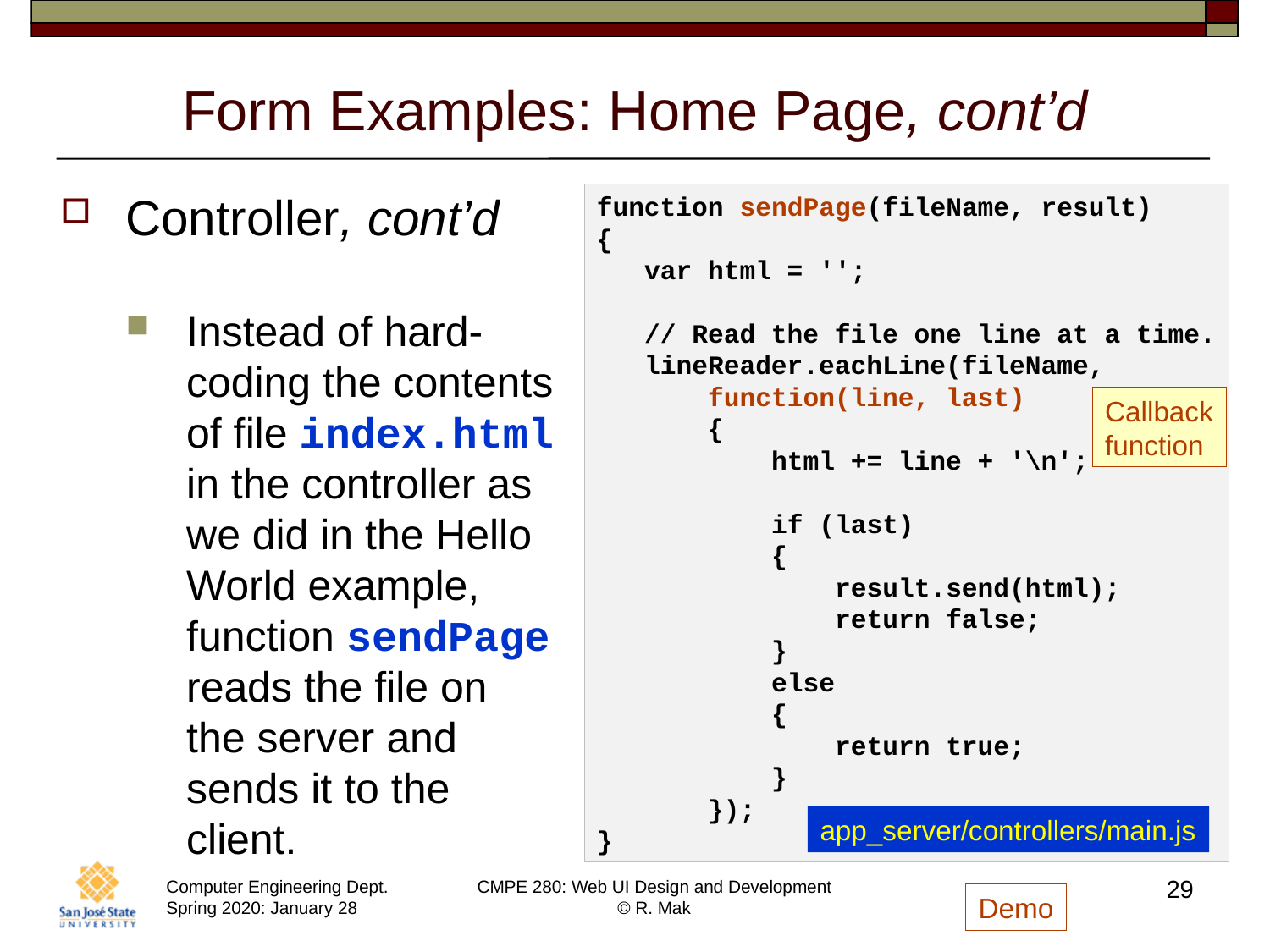

# Form Examples: Home Page, cont’d
Controller, cont’d

Instead of hard-coding the contents of file index.html in the controller as we did in the Hello World example, function sendPage reads the file on the server and sends it to the client.
function sendPage(fileName, result)
{
   var html = '';

   // Read the file one line at a time.
   lineReader.eachLine(fileName,
       function(line, last)
       {
           html += line + '\n';
           if (last)
           {
               result.send(html);
               return false;
           }
           else
           {
               return true;
           }
       });
}
Callback
function
app_server/controllers/main.js
29
Demo